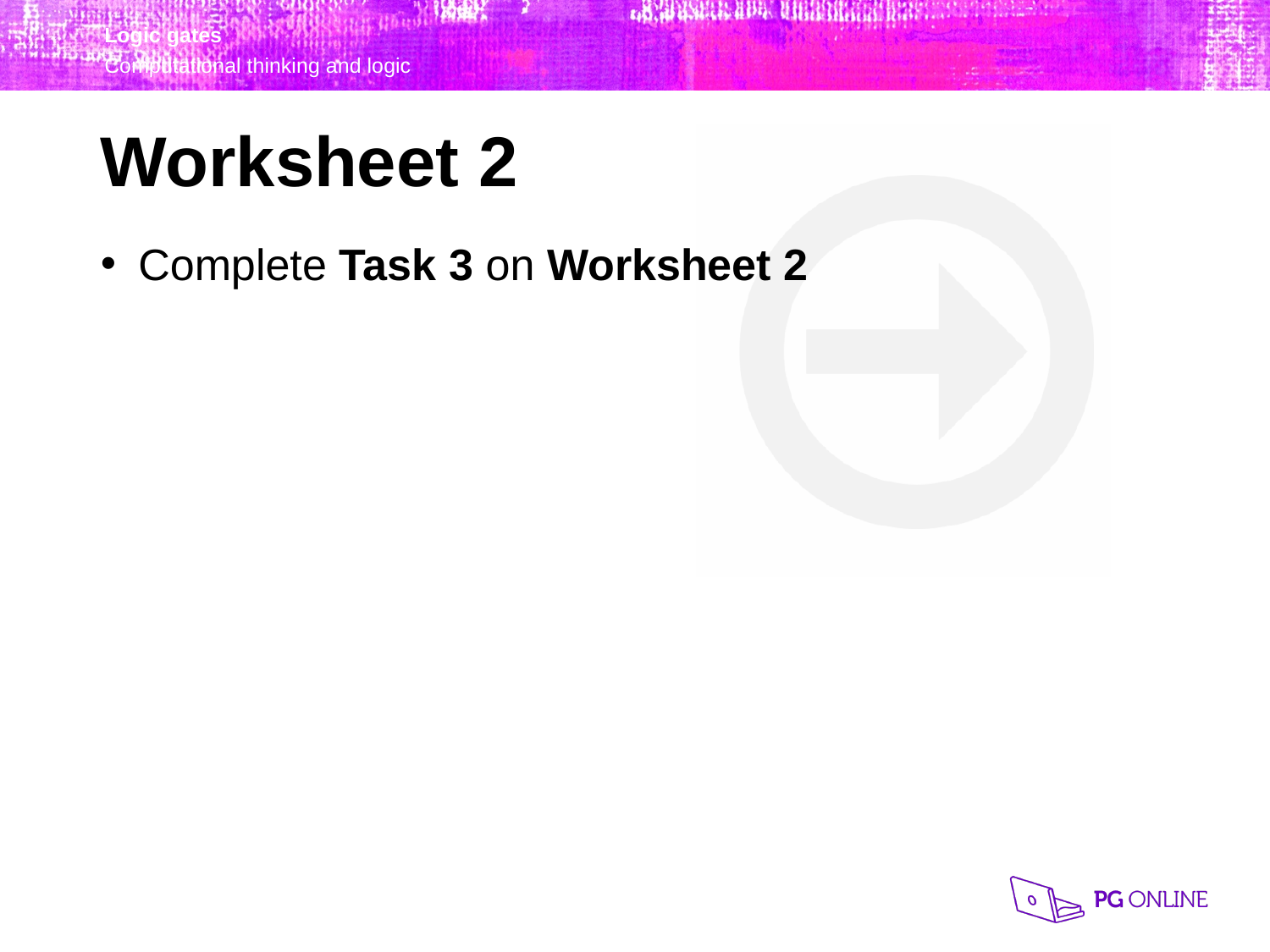

Worksheet 2
Complete Task 3 on Worksheet 2